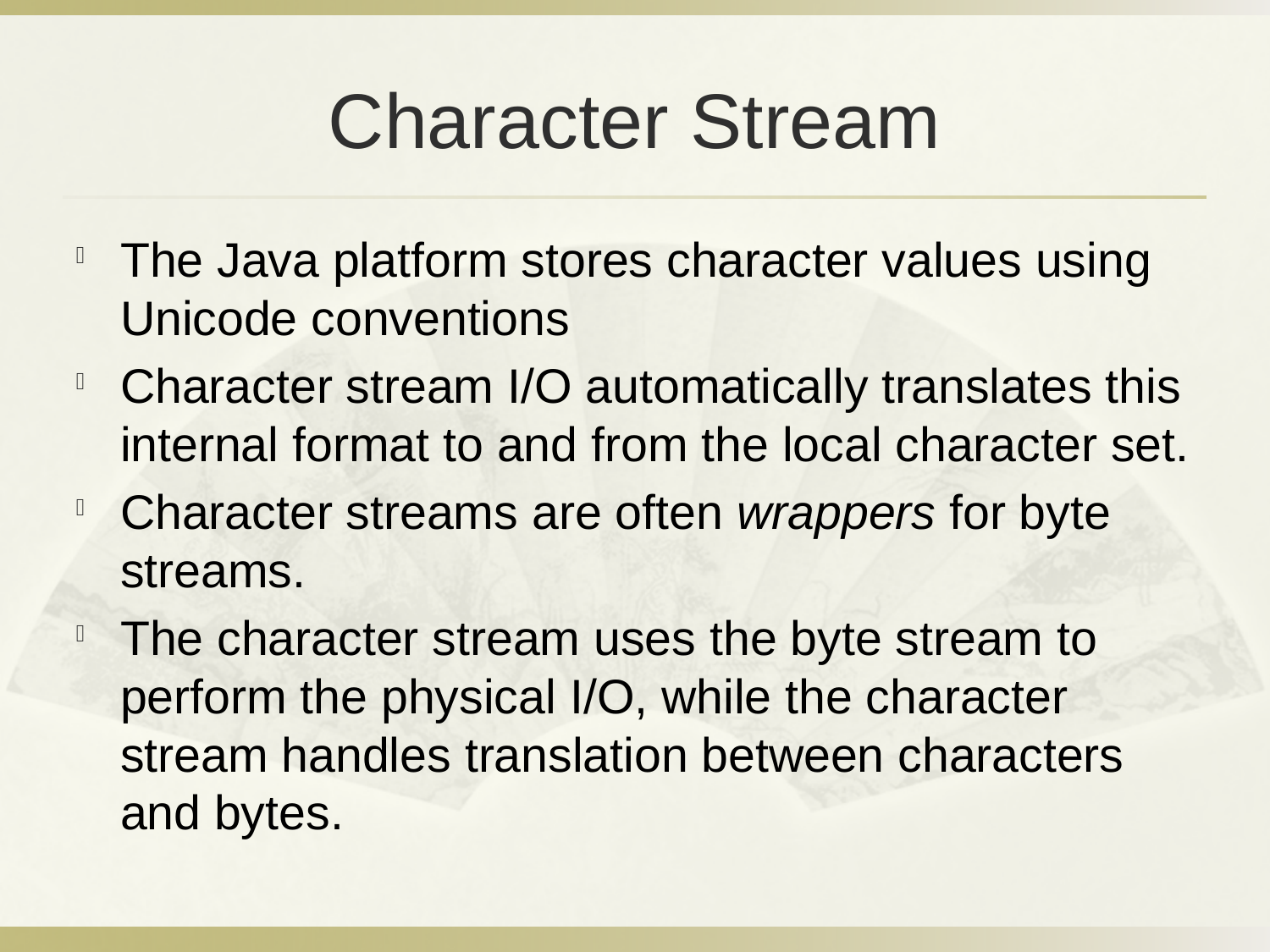

# Character Stream
The Java platform stores character values using Unicode conventions
Character stream I/O automatically translates this internal format to and from the local character set.
Character streams are often wrappers for byte streams.
The character stream uses the byte stream to perform the physical I/O, while the character stream handles translation between characters and bytes.